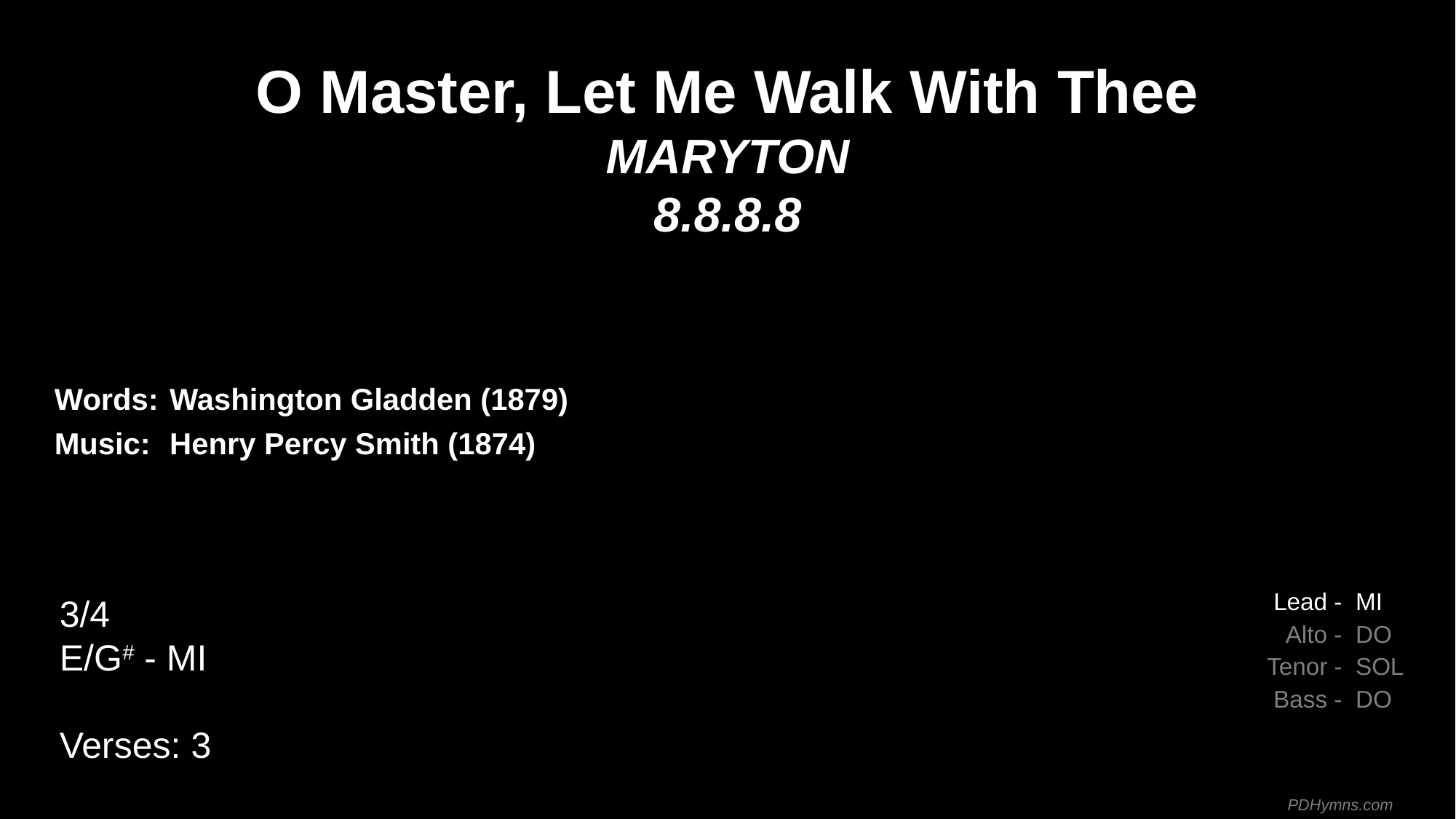

O Master, Let Me Walk With Thee
MARYTON
8.8.8.8

| Words: | Washington Gladden (1879) |
| --- | --- |
| Music: | Henry Percy Smith (1874) |
|  |  |
|  |  |
3/4
E/G# - MI

Verses: 3
| Lead - | MI |
| --- | --- |
| Alto - | DO |
| Tenor - | SOL |
| Bass - | DO |
PDHymns.com